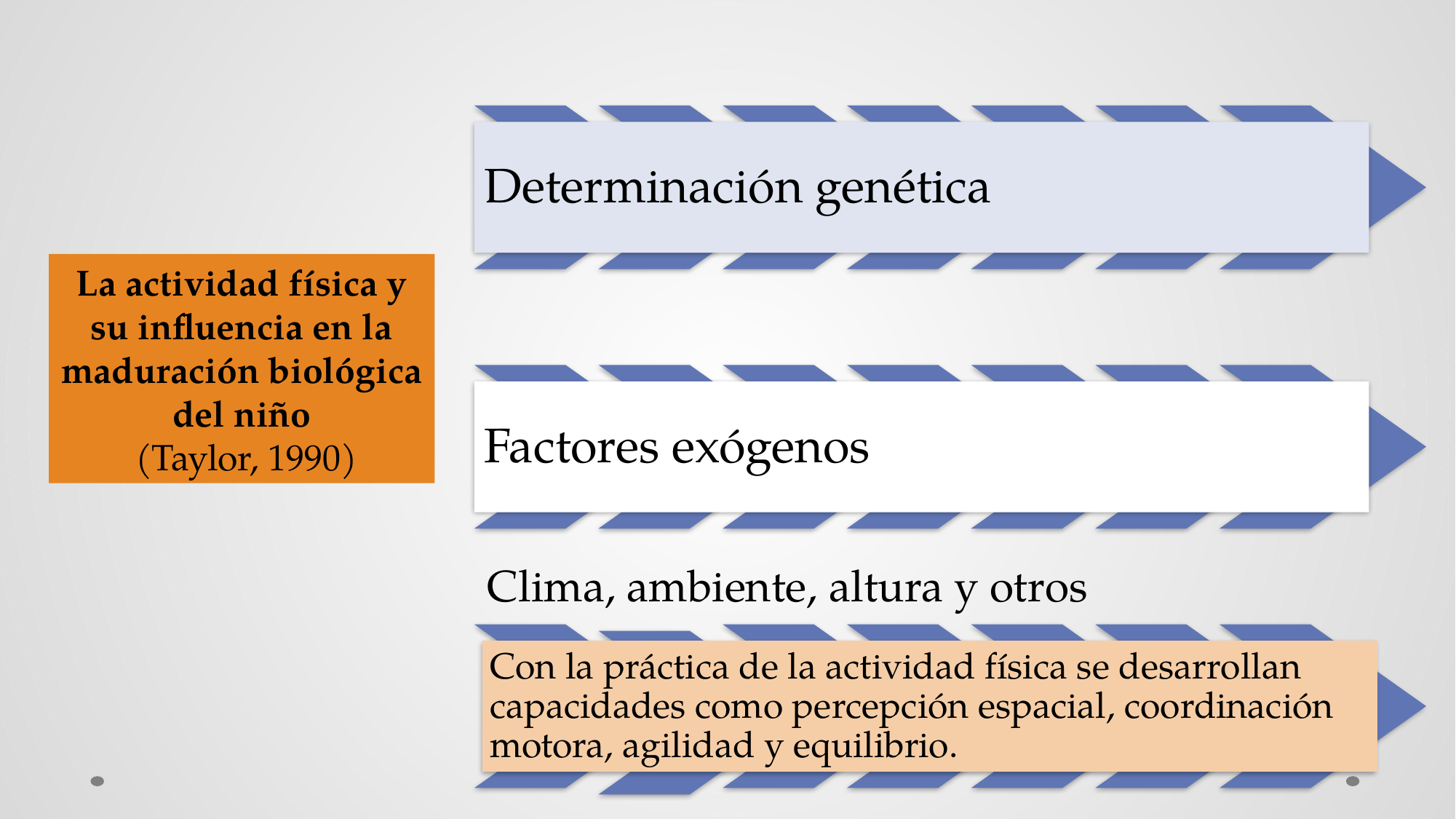

Determinación genética

Factores exógenos
Clima, ambiente, altura y otros
Con la práctica de la actividad física se desarrollan capacidades como percepción espacial, coordinación motora, agilidad y equilibrio.
La actividad física y su influencia en la maduración biológica del niño
 (Taylor, 1990)